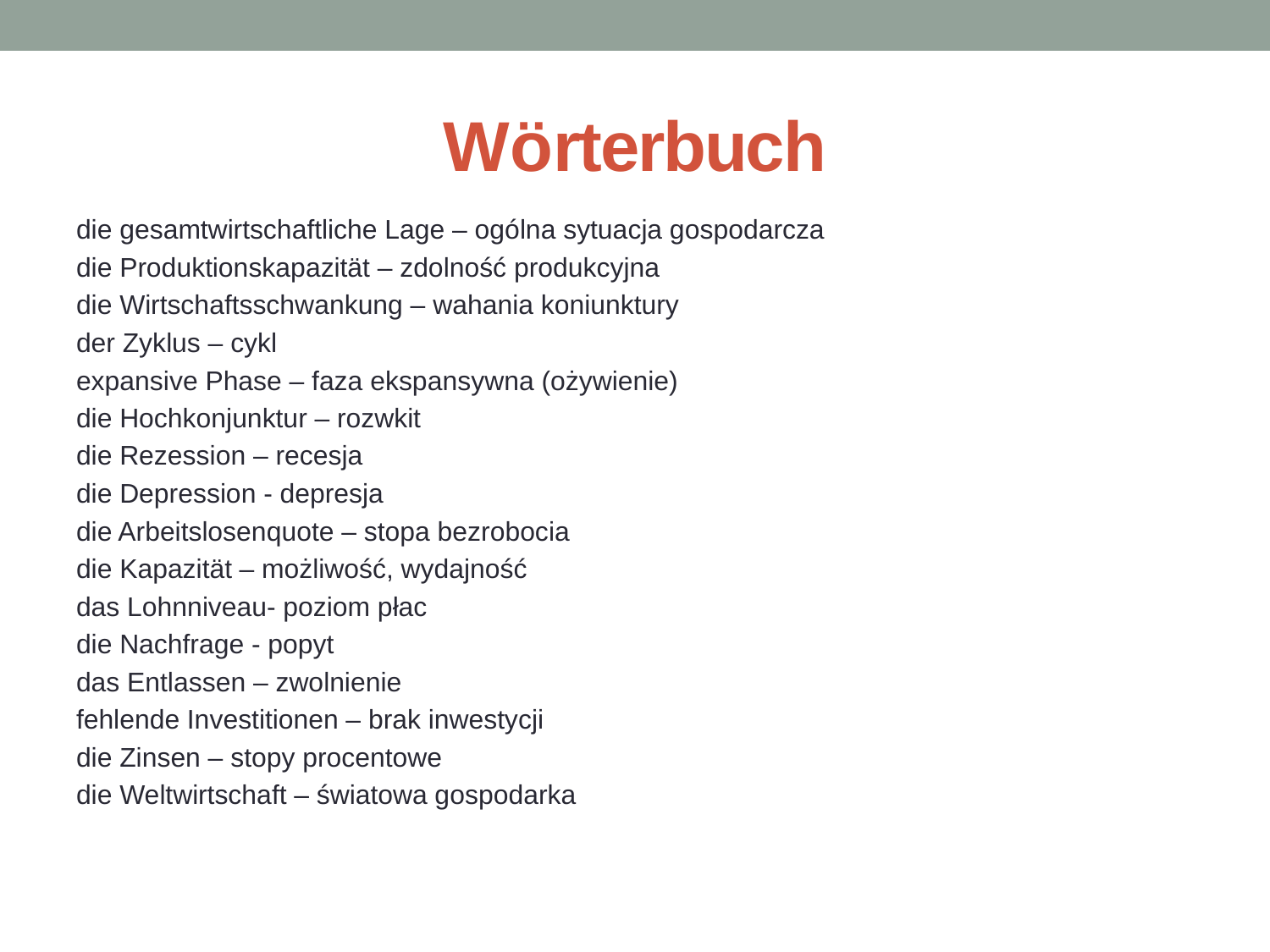

# Wörterbuch
die gesamtwirtschaftliche Lage – ogólna sytuacja gospodarcza
die Produktionskapazität – zdolność produkcyjna
die Wirtschaftsschwankung – wahania koniunktury
der Zyklus – cykl
expansive Phase – faza ekspansywna (ożywienie)
die Hochkonjunktur – rozwkit
die Rezession – recesja
die Depression - depresja
die Arbeitslosenquote – stopa bezrobocia
die Kapazität – możliwość, wydajność
das Lohnniveau- poziom płac
die Nachfrage - popyt
das Entlassen – zwolnienie
fehlende Investitionen – brak inwestycji
die Zinsen – stopy procentowe
die Weltwirtschaft – światowa gospodarka